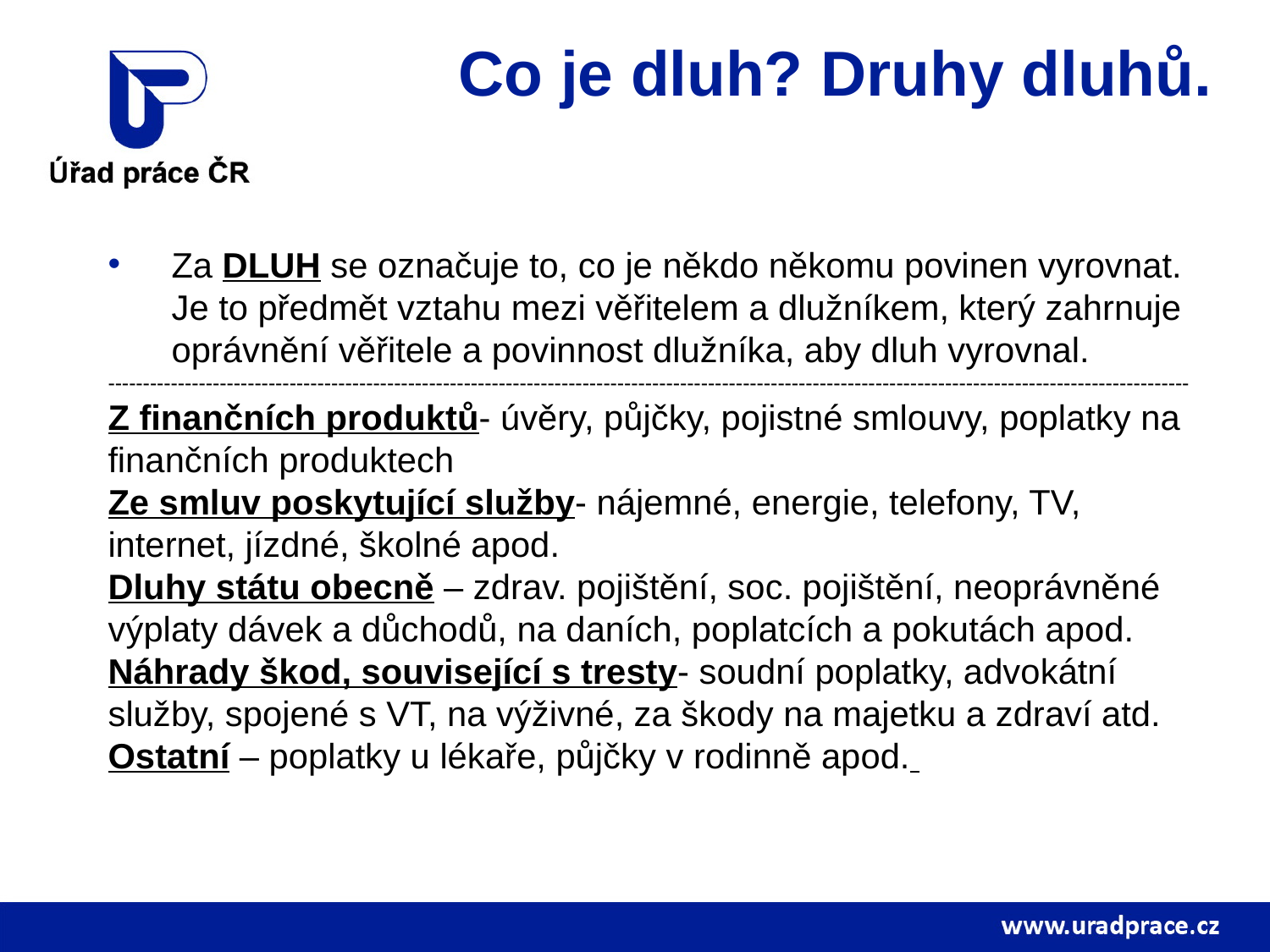

# Co je dluh? Druhy dluhů.
Za DLUH se označuje to, co je někdo někomu povinen vyrovnat. Je to předmět vztahu mezi věřitelem a dlužníkem, který zahrnuje oprávnění věřitele a povinnost dlužníka, aby dluh vyrovnal.
-----------------------------------------------------------------------------------------------------------------------------------------------------------
Z finančních produktů- úvěry, půjčky, pojistné smlouvy, poplatky na finančních produktech
Ze smluv poskytující služby- nájemné, energie, telefony, TV, internet, jízdné, školné apod.
Dluhy státu obecně – zdrav. pojištění, soc. pojištění, neoprávněné výplaty dávek a důchodů, na daních, poplatcích a pokutách apod.
Náhrady škod, související s tresty- soudní poplatky, advokátní služby, spojené s VT, na výživné, za škody na majetku a zdraví atd.
Ostatní – poplatky u lékaře, půjčky v rodinně apod.